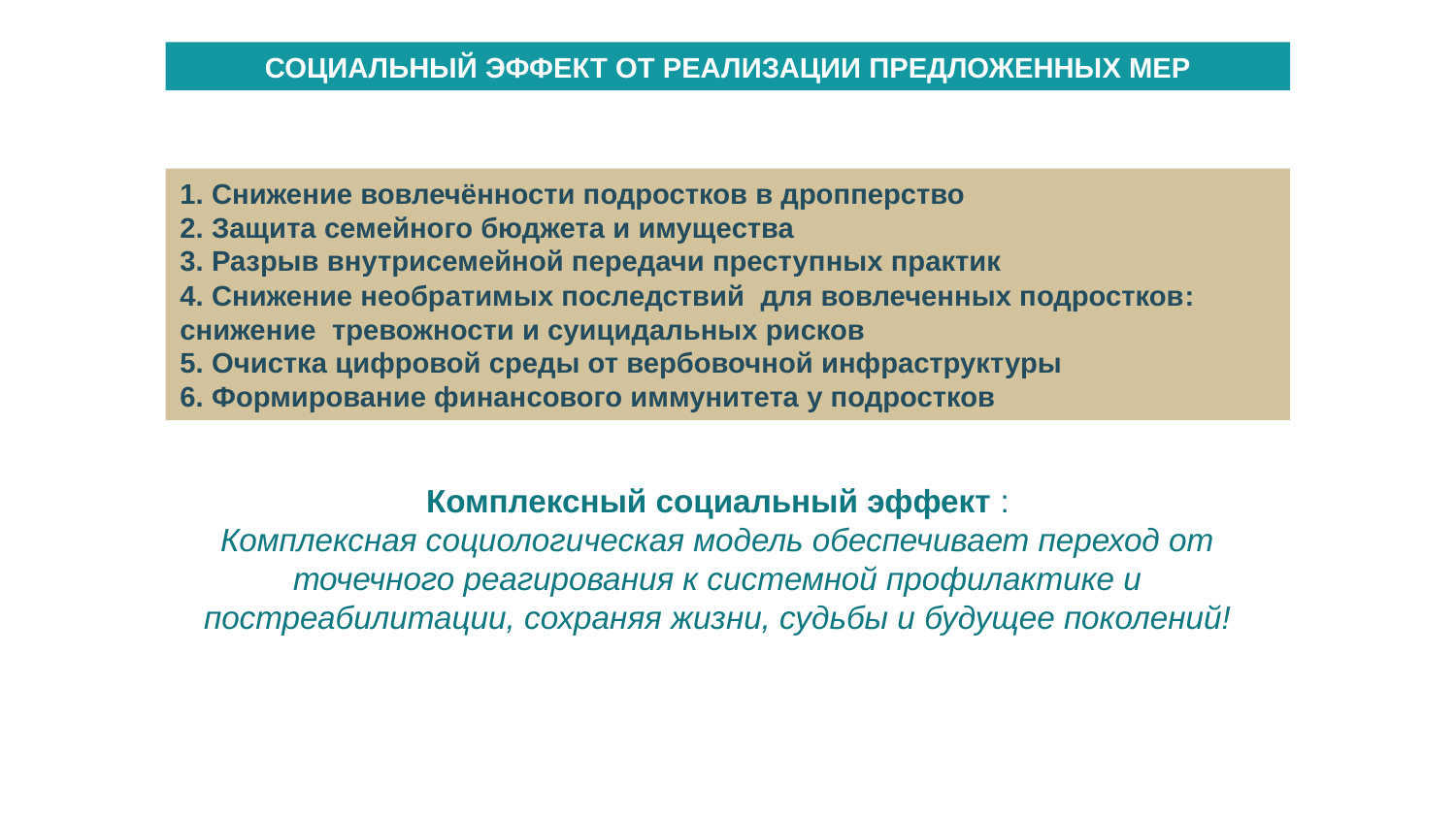

СОЦИАЛЬНЫЙ ЭФФЕКТ ОТ РЕАЛИЗАЦИИ ПРЕДЛОЖЕННЫХ МЕР
1. Снижение вовлечённости подростков в дропперство
2. Защита семейного бюджета и имущества
3. Разрыв внутрисемейной передачи преступных практик
4. Снижение необратимых последствий  для вовлеченных подростков: снижение  тревожности и суицидальных рисков
5. Очистка цифровой среды от вербовочной инфраструктуры
6. Формирование финансового иммунитета у подростков
Комплексный социальный эффект :
Комплексная социологическая модель обеспечивает переход от точечного реагирования к системной профилактике и постреабилитации, сохраняя жизни, судьбы и будущее поколений!